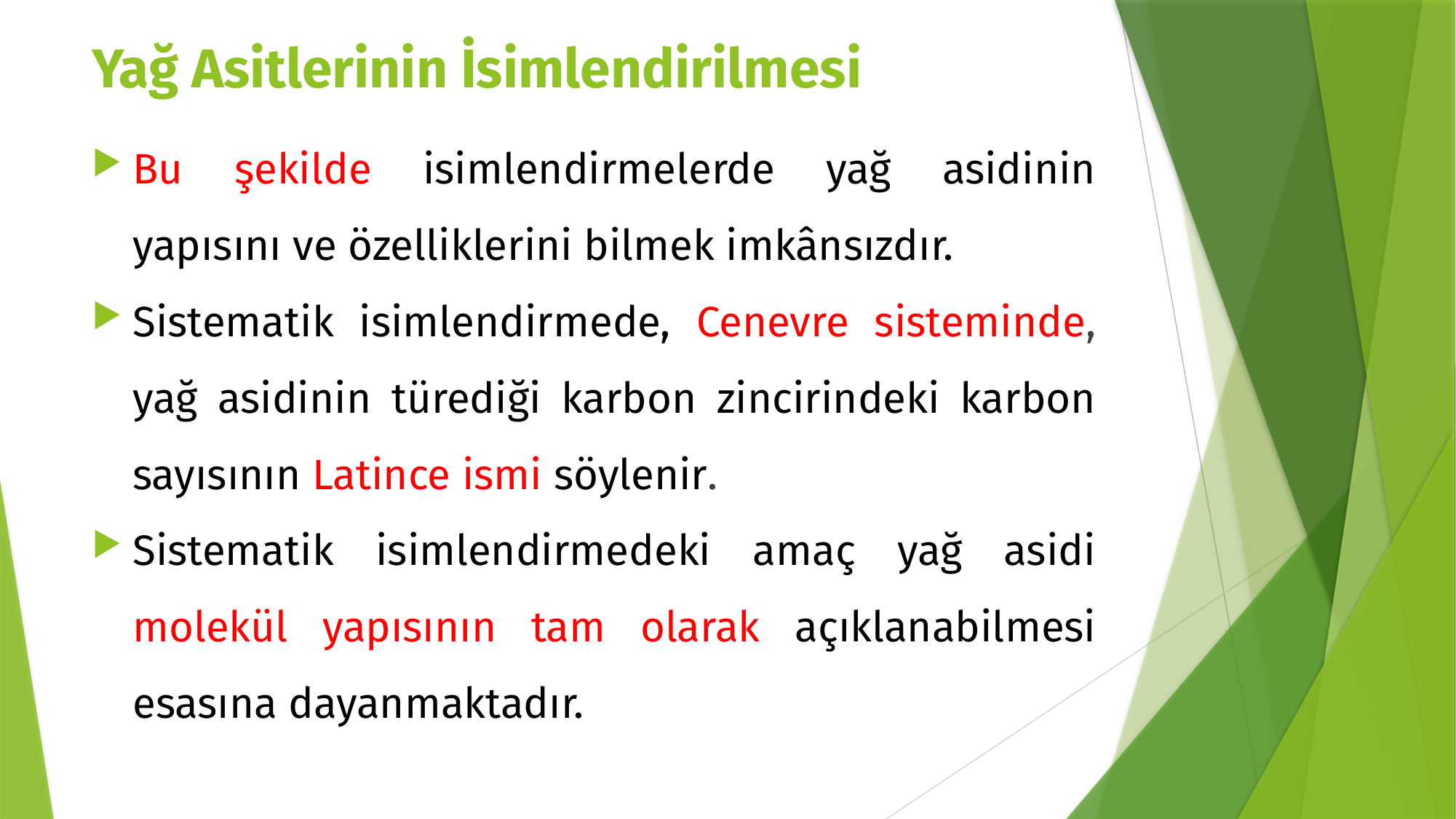

Yağ Asitlerinin İsimlendirilmesi
Bu şekilde isimlendirmelerde yağ asidinin yapısını ve özelliklerini bilmek imkânsızdır.
Sistematik isimlendirmede, Cenevre sisteminde, yağ asidinin türediği karbon zincirindeki karbon sayısının Latince ismi söylenir.
Sistematik isimlendirmedeki amaç yağ asidi molekül yapısının tam olarak açıklanabilmesi esasına dayanmaktadır.